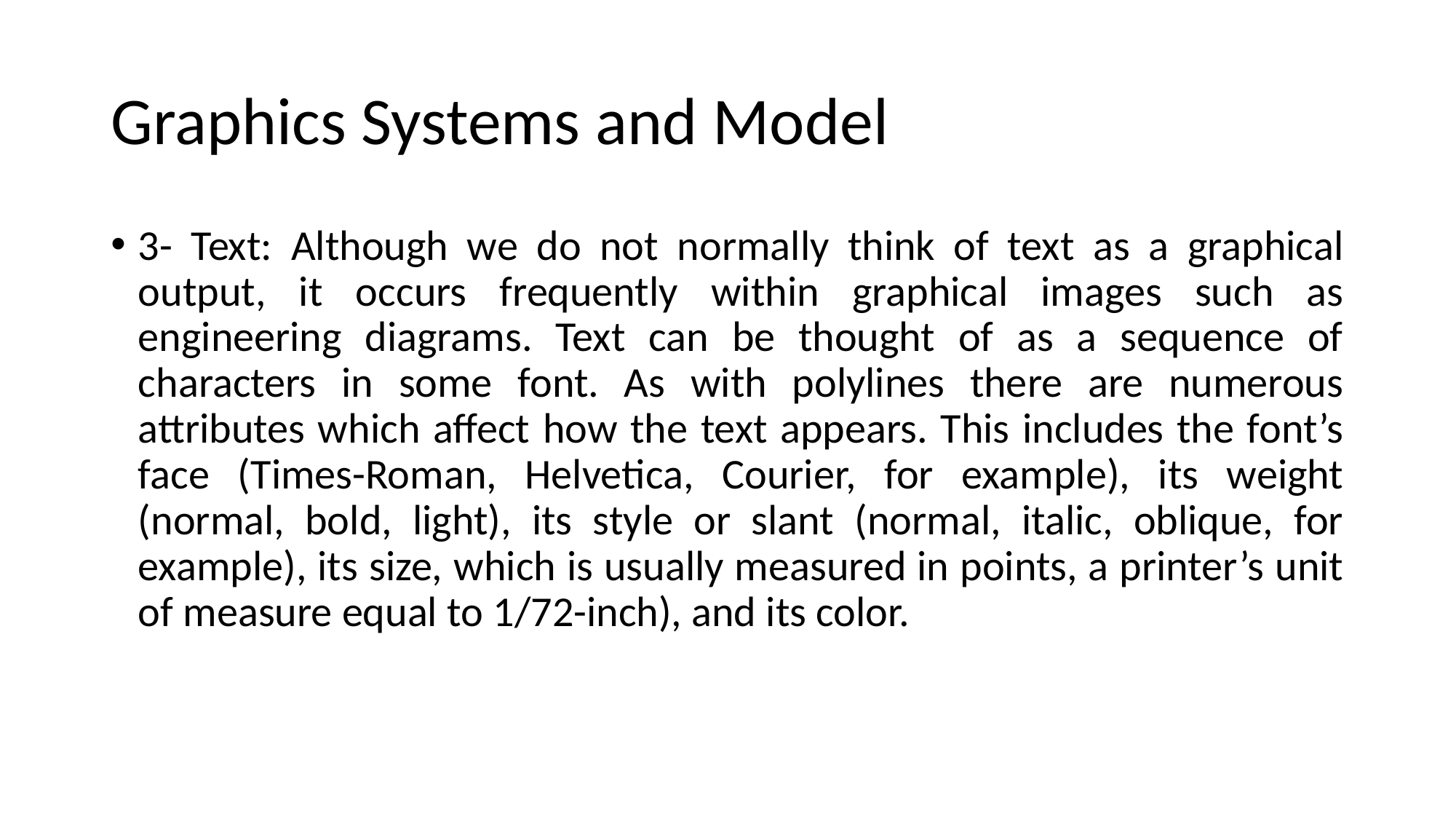

# Graphics Systems and Model
3- Text: Although we do not normally think of text as a graphical output, it occurs frequently within graphical images such as engineering diagrams. Text can be thought of as a sequence of characters in some font. As with polylines there are numerous attributes which affect how the text appears. This includes the font’s face (Times-Roman, Helvetica, Courier, for example), its weight (normal, bold, light), its style or slant (normal, italic, oblique, for example), its size, which is usually measured in points, a printer’s unit of measure equal to 1/72-inch), and its color.